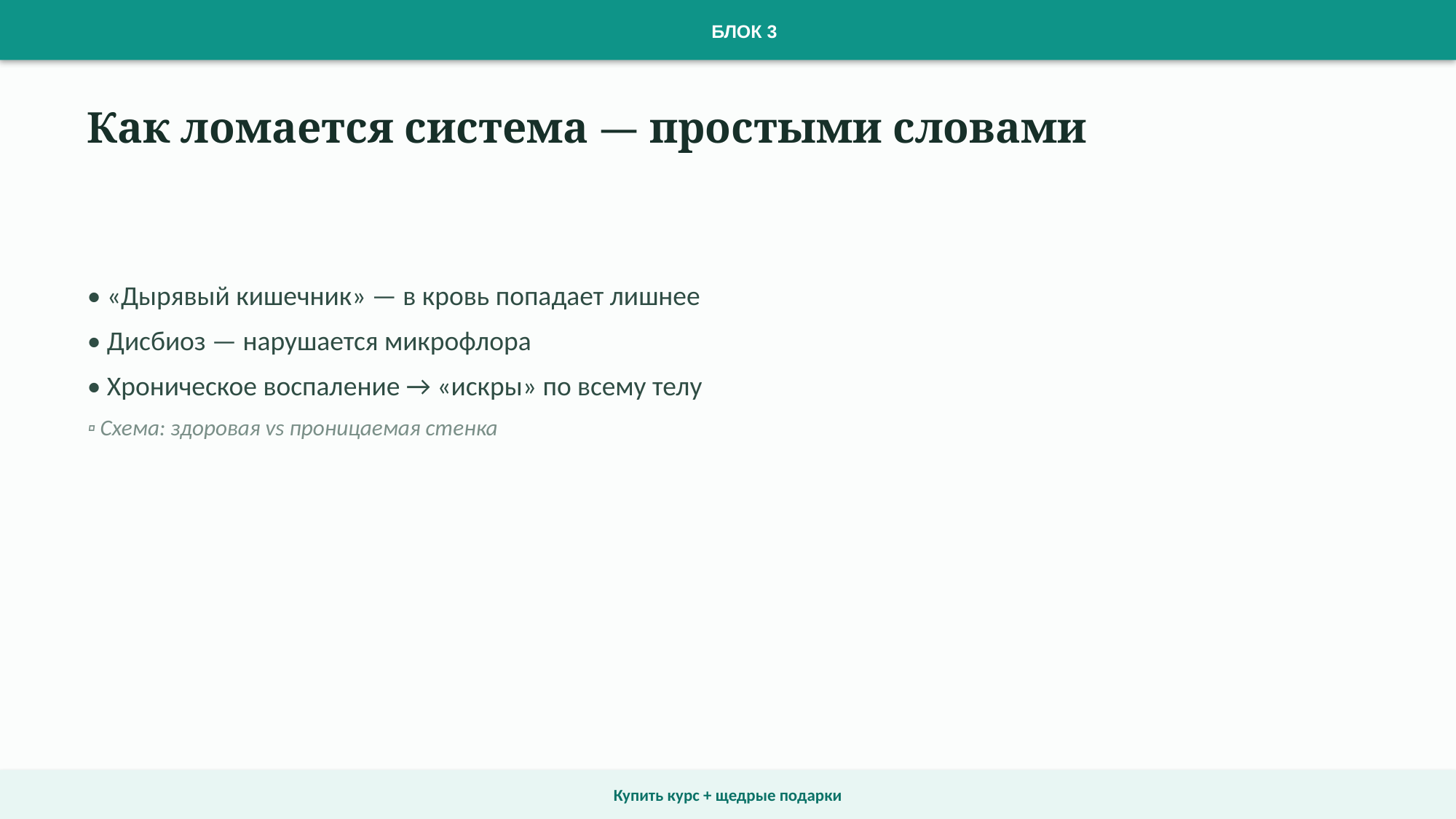

БЛОК 3
Как ломается система — простыми словами
• «Дырявый кишечник» — в кровь попадает лишнее
• Дисбиоз — нарушается микрофлора
• Хроническое воспаление → «искры» по всему телу
▫ Схема: здоровая vs проницаемая стенка
Купить курс + щедрые подарки